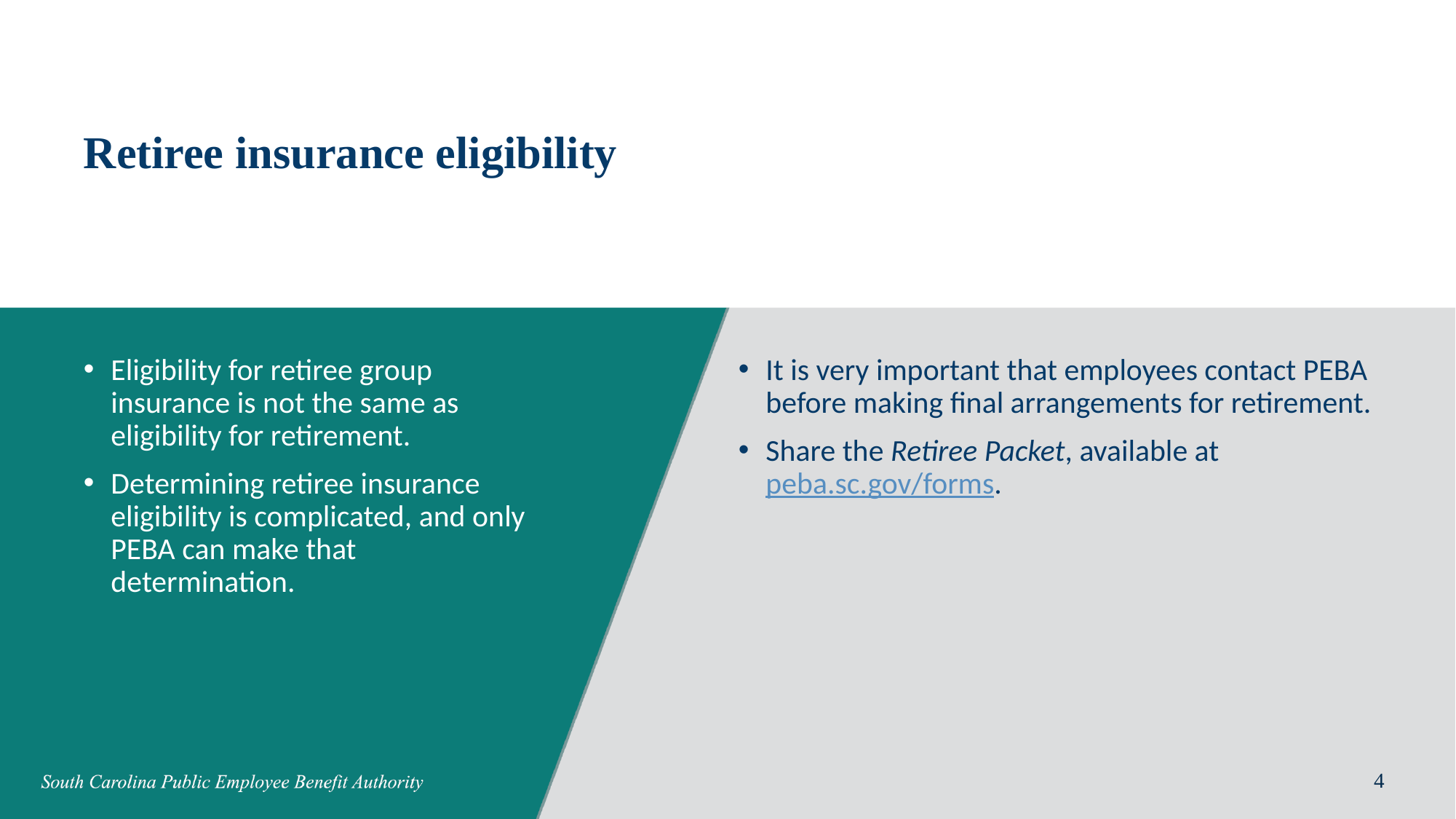

# Retiree insurance eligibility
It is very important that employees contact PEBA before making final arrangements for retirement.
Share the Retiree Packet, available at peba.sc.gov/forms.
Eligibility for retiree group insurance is not the same as eligibility for retirement.
Determining retiree insurance eligibility is complicated, and only PEBA can make that determination.
4